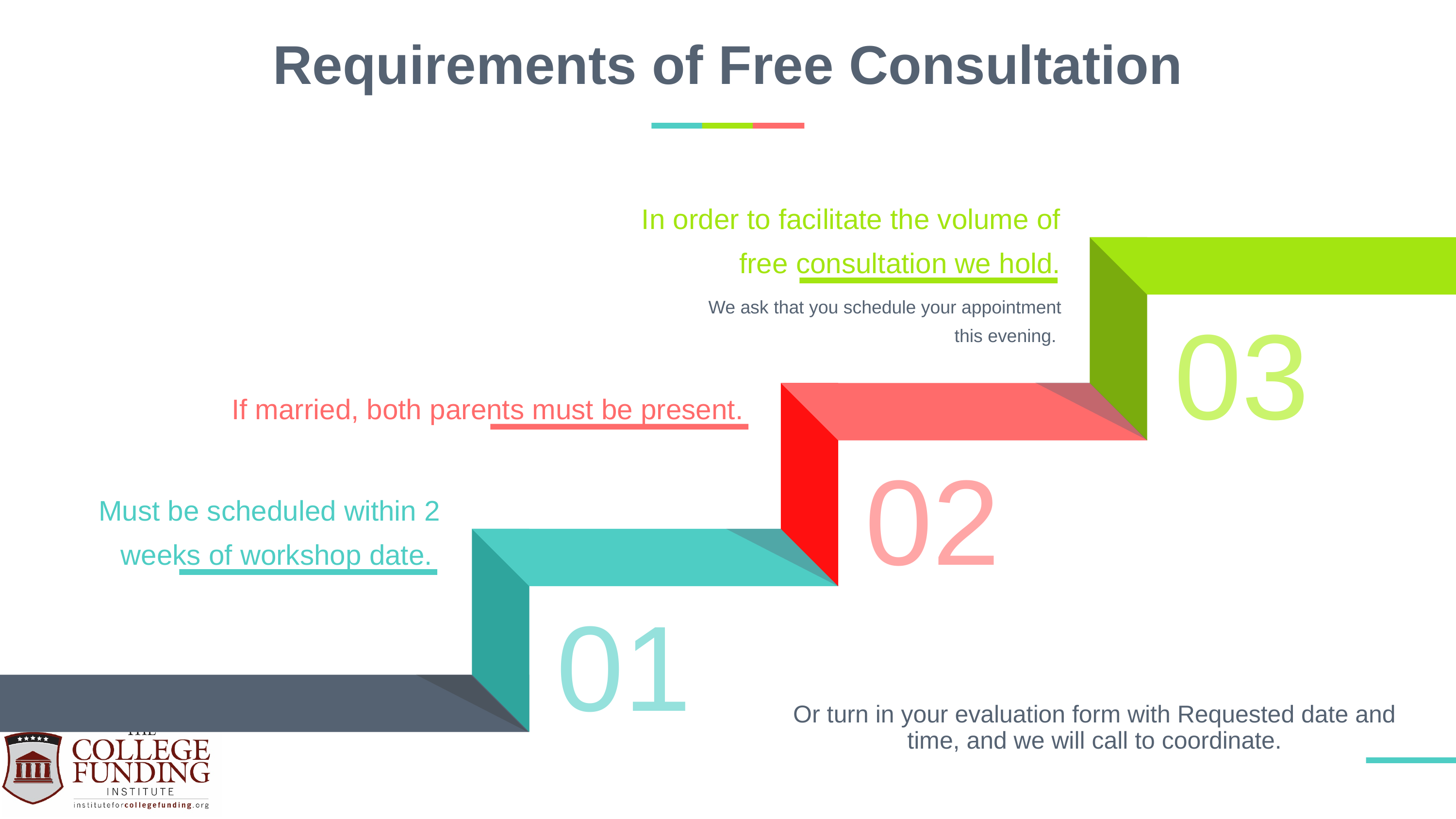

# Requirements of Free Consultation
In order to facilitate the volume of free consultation we hold.
We ask that you schedule your appointment this evening.
If married, both parents must be present.
Must be scheduled within 2 weeks of workshop date.
Or turn in your evaluation form with Requested date and time, and we will call to coordinate.